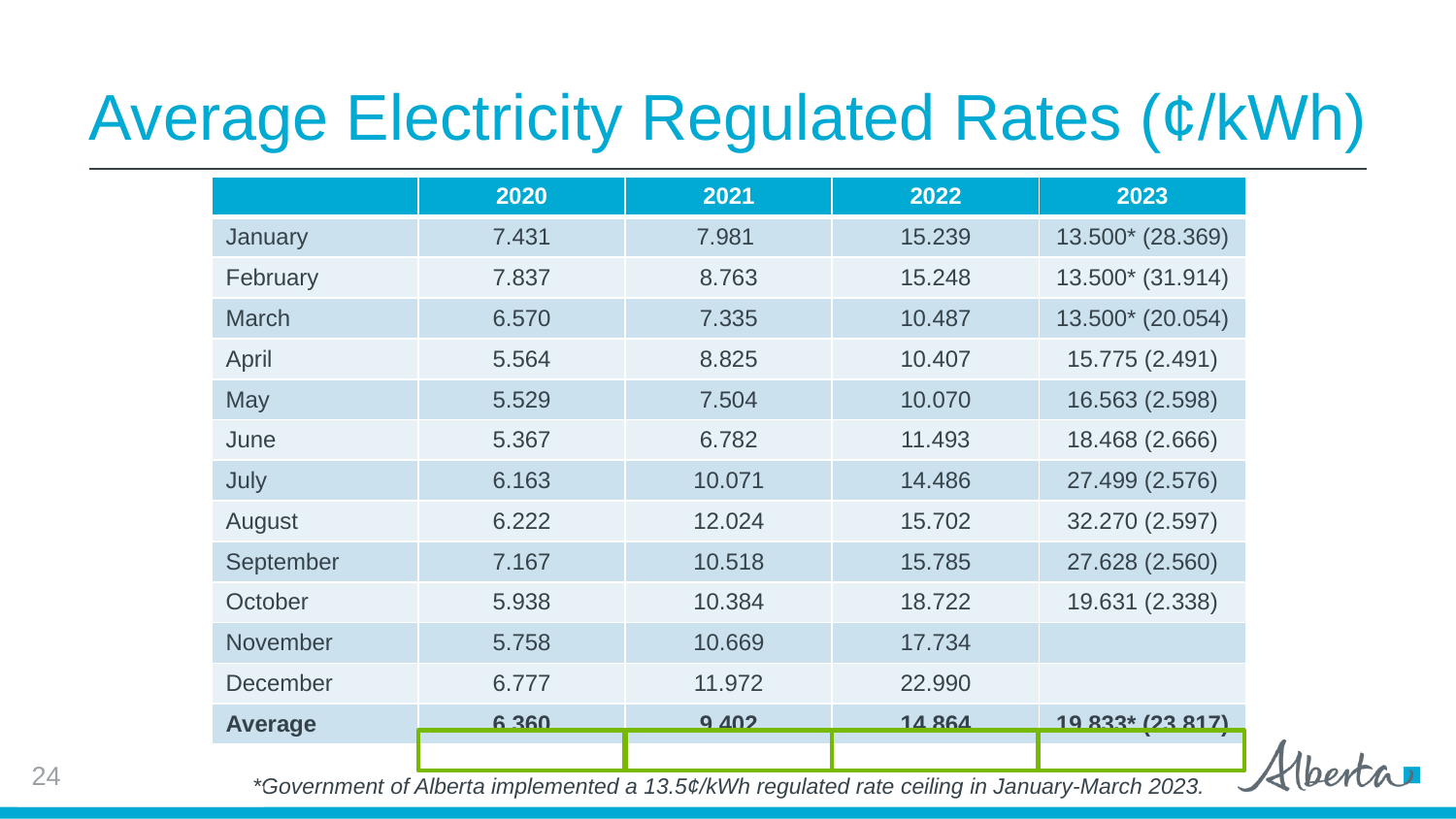

# Average Electricity Regulated Rates (¢/kWh)
|  | 2020 | 2021 | 2022 | 2023 |
| --- | --- | --- | --- | --- |
| January | 7.431 | 7.981 | 15.239 | 13.500\* (28.369) |
| February | 7.837 | 8.763 | 15.248 | 13.500\* (31.914) |
| March | 6.570 | 7.335 | 10.487 | 13.500\* (20.054) |
| April | 5.564 | 8.825 | 10.407 | 15.775 (2.491) |
| May | 5.529 | 7.504 | 10.070 | 16.563 (2.598) |
| June | 5.367 | 6.782 | 11.493 | 18.468 (2.666) |
| July | 6.163 | 10.071 | 14.486 | 27.499 (2.576) |
| August | 6.222 | 12.024 | 15.702 | 32.270 (2.597) |
| September | 7.167 | 10.518 | 15.785 | 27.628 (2.560) |
| October | 5.938 | 10.384 | 18.722 | 19.631 (2.338) |
| November | 5.758 | 10.669 | 17.734 |  |
| December | 6.777 | 11.972 | 22.990 |  |
| Average | 6.360 | 9.402 | 14.864 | 19.833\* (23.817) |

24
*Government of Alberta implemented a 13.5¢/kWh regulated rate ceiling in January-March 2023.